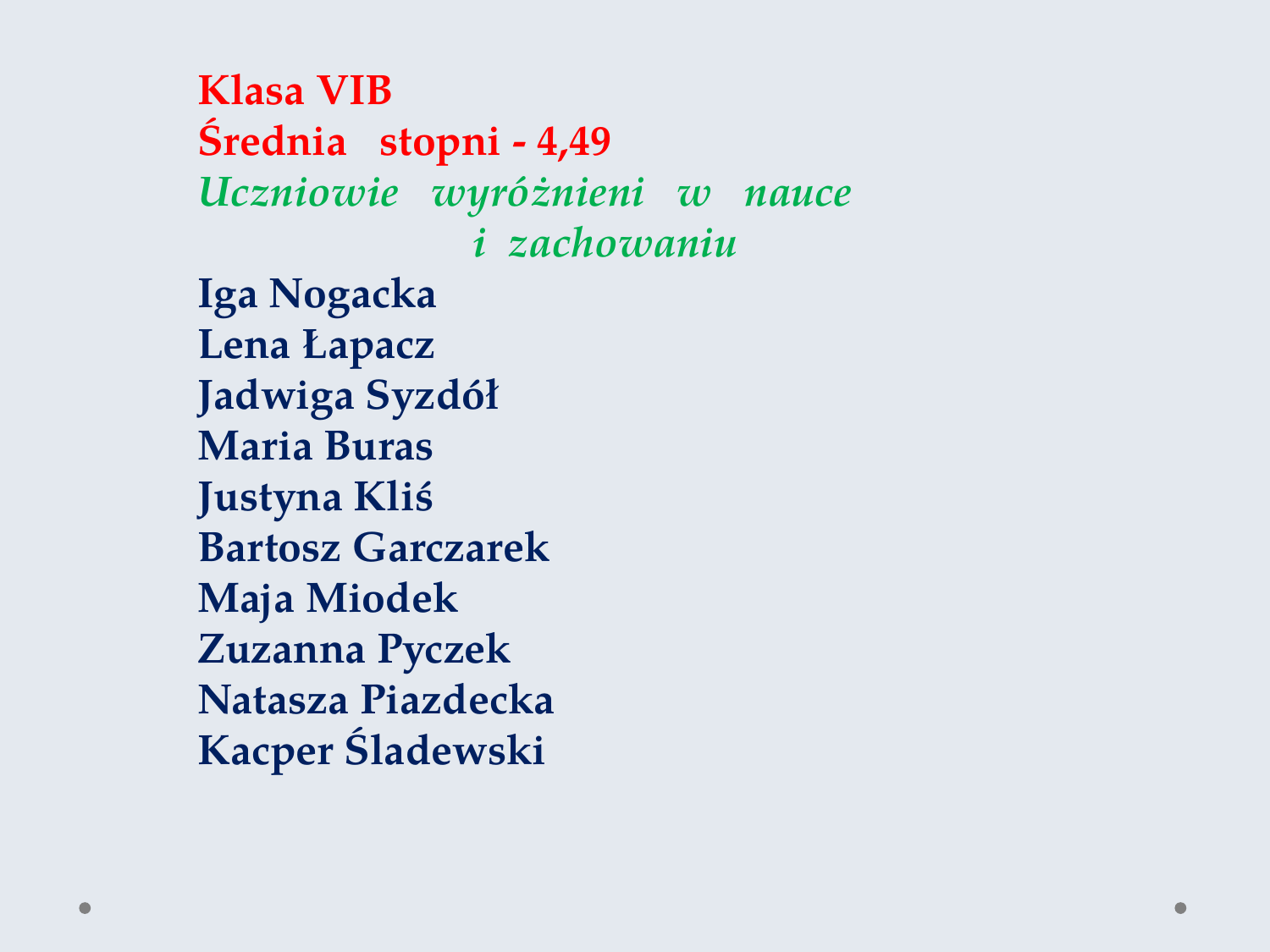

Klasa VIB
Średnia   stopni - 4,49
Uczniowie   wyróżnieni   w   nauce                                   i  zachowaniu
Iga Nogacka
Lena Łapacz
Jadwiga Syzdół
Maria Buras
Justyna Kliś
Bartosz Garczarek
Maja Miodek
Zuzanna Pyczek
Natasza Piazdecka
Kacper Śladewski